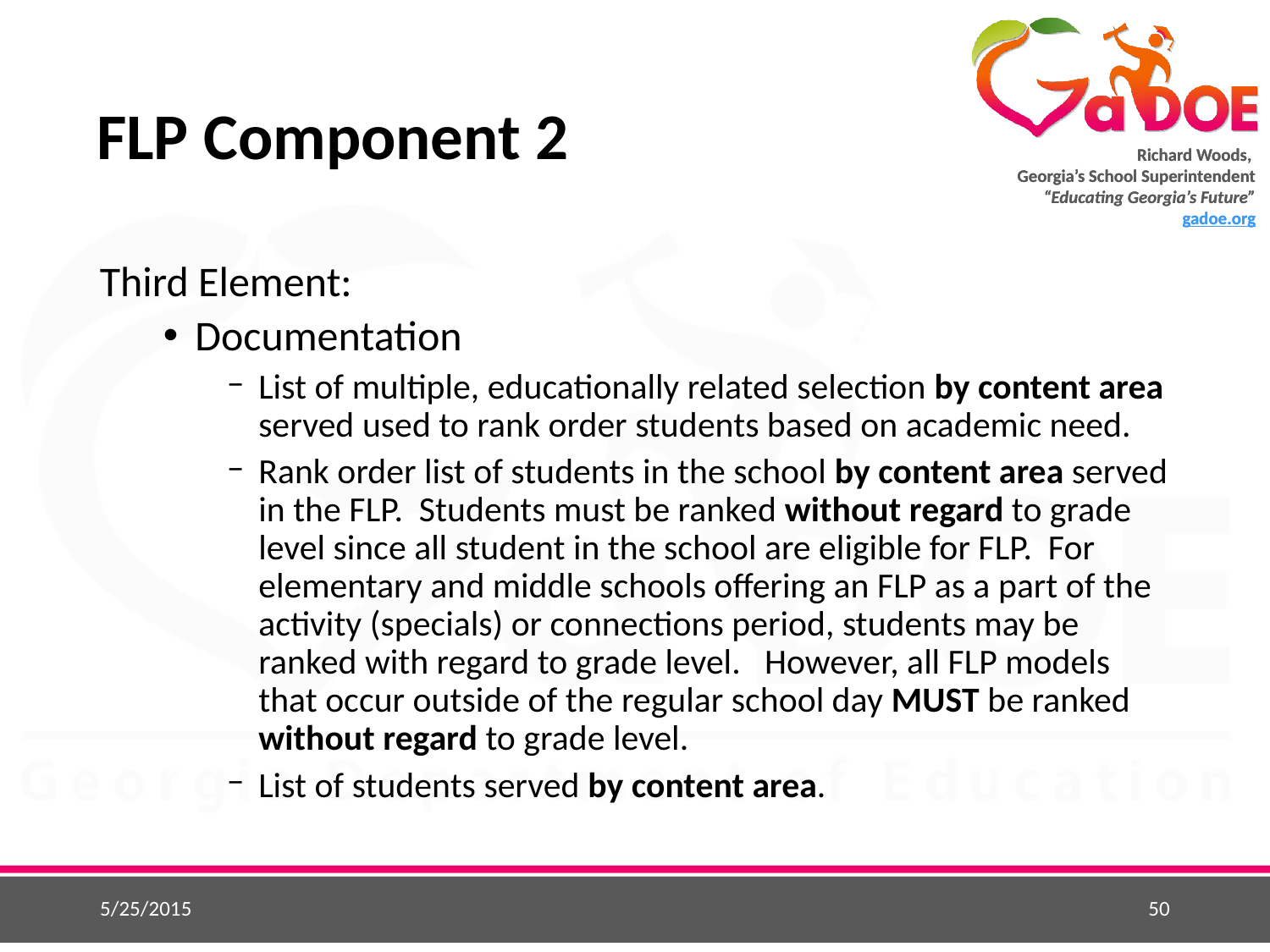

# FLP Component 2
Third Element:
Documentation
List of multiple, educationally related selection by content area served used to rank order students based on academic need.
Rank order list of students in the school by content area served in the FLP.  Students must be ranked without regard to grade level since all student in the school are eligible for FLP.  For elementary and middle schools offering an FLP as a part of the activity (specials) or connections period, students may be ranked with regard to grade level.   However, all FLP models that occur outside of the regular school day MUST be ranked without regard to grade level.
List of students served by content area.

5/25/2015
50